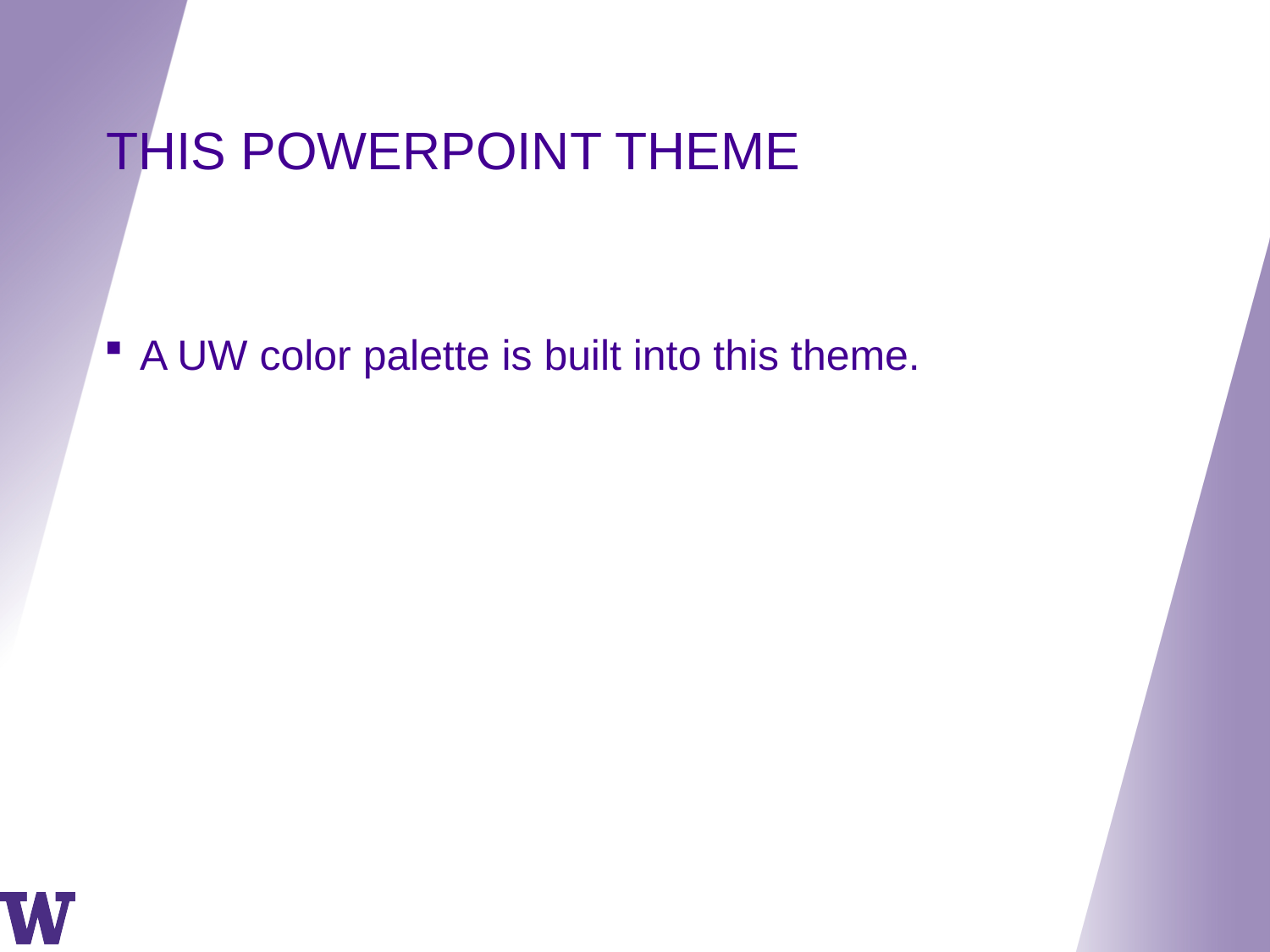

THIS POWERPOINT THEME

A UW color palette is built into this theme.